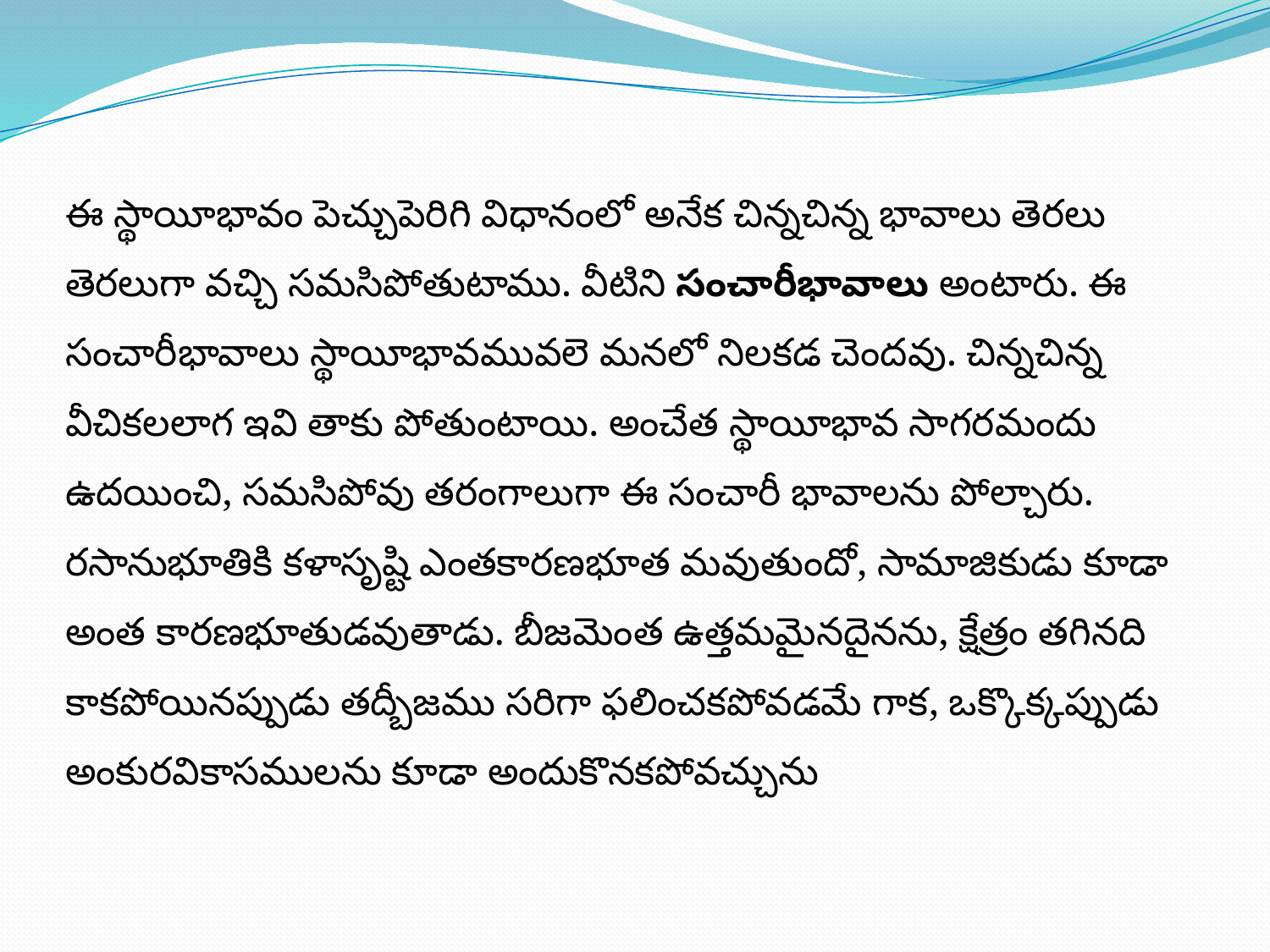

ఈ స్థాయీభావం పెచ్చుపెరిగి విధానంలో అనేక చిన్నచిన్న భావాలు తెరలు తెరలుగా వచ్చి సమసిపోతుటాము. వీటిని సంచారీభావాలు అంటారు. ఈ సంచారీభావాలు స్థాయీభావమువలె మనలో నిలకడ చెందవు. చిన్నచిన్న వీచికలలాగ ఇవి తాకు పోతుంటాయి. అంచేత స్థాయీభావ సాగరమందు ఉదయించి, సమసిపోవు తరంగాలుగా ఈ సంచారీ భావాలను పోల్చారు.
రసానుభూతికి కళాసృష్టి ఎంతకారణభూత మవుతుందో, సామాజికుడు కూడా అంత కారణభూతుడవుతాడు. బీజమెంత ఉత్తమమైనదైనను, క్షేత్రం తగినది కాకపోయినప్పుడు తద్బీజము సరిగా ఫలించకపోవడమే గాక, ఒక్కొక్కప్పుడు అంకురవికాసములను కూడా అందుకొనకపోవచ్చును